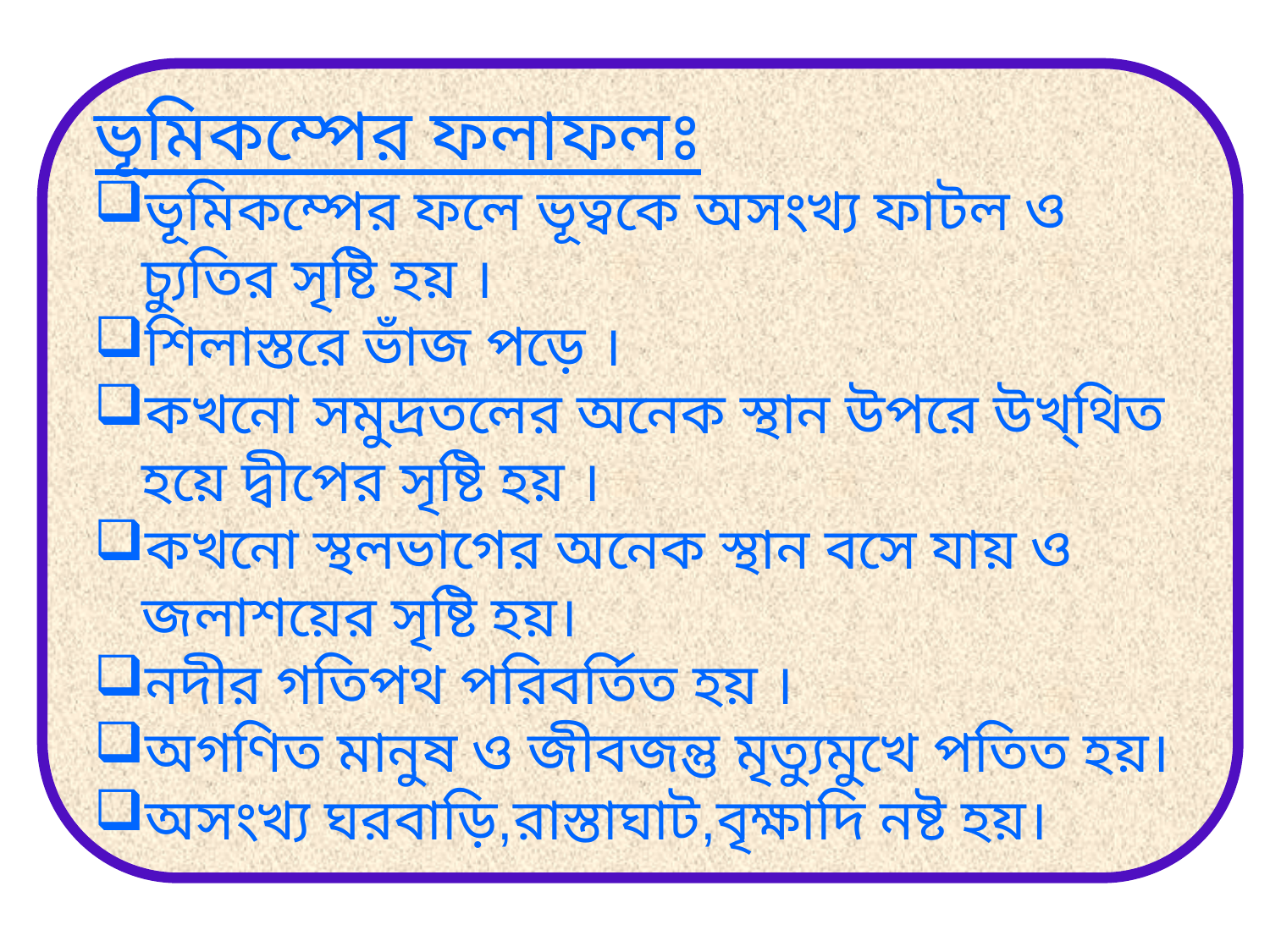

ভূমিকম্পের ফলাফলঃ
ভূমিকম্পের ফলে ভূত্বকে অসংখ্য ফাটল ও চ্যুতির সৃষ্টি হয় ।
শিলাস্তরে ভাঁজ পড়ে ।
কখনো সমুদ্রতলের অনেক স্থান উপরে উখ্থিত
হয়ে দ্বীপের সৃষ্টি হয় ।
কখনো স্থলভাগের অনেক স্থান বসে যায় ও
জলাশয়ের সৃষ্টি হয়।
নদীর গতিপথ পরিবর্তিত হয় ।
অগণিত মানুষ ও জীবজন্তু মৃত্যুমুখে পতিত হয়।
অসংখ্য ঘরবাড়ি,রাস্তাঘাট,বৃক্ষাদি নষ্ট হয়।